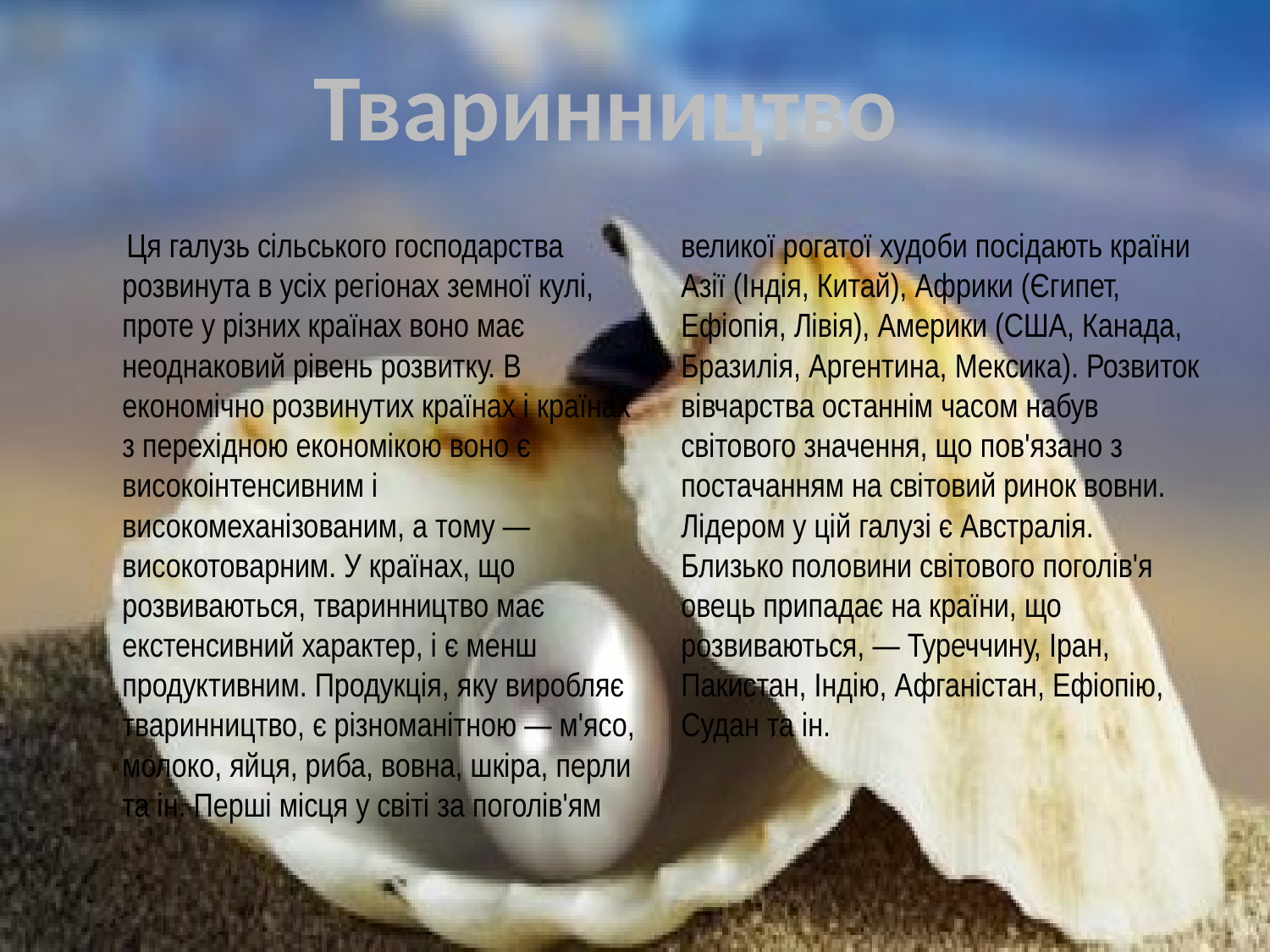

Тваринництво
      Ця галузь сільського господарства розвинута в усіх регіонах земної кулі, проте у різних країнах воно має неоднаковий рівень розвитку. В економічно розвинутих країнах і країнах з перехідною економікою воно є високоінтенсивним і високомеханізованим, а тому — високотоварним. У країнах, що розвиваються, тваринництво має екстенсивний характер, і є менш продуктивним. Продукція, яку виробляє тваринництво, є різноманітною — м'ясо, молоко, яйця, риба, вовна, шкіра, перли та ін. Перші місця у світі за поголів'ям великої рогатої худоби посідають країни Азії (Індія, Китай), Африки (Єгипет, Ефіопія, Лівія), Америки (США, Канада, Бразилія, Аргентина, Мексика). Розвиток вівчарства останнім часом набув світового значення, що пов'язано з постачанням на світовий ринок вовни. Лідером у цій галузі є Австралія. Близько половини світового поголів'я овець припадає на країни, що розвиваються, — Туреччину, Іран, Пакистан, Індію, Афганістан, Ефіопію, Судан та ін.